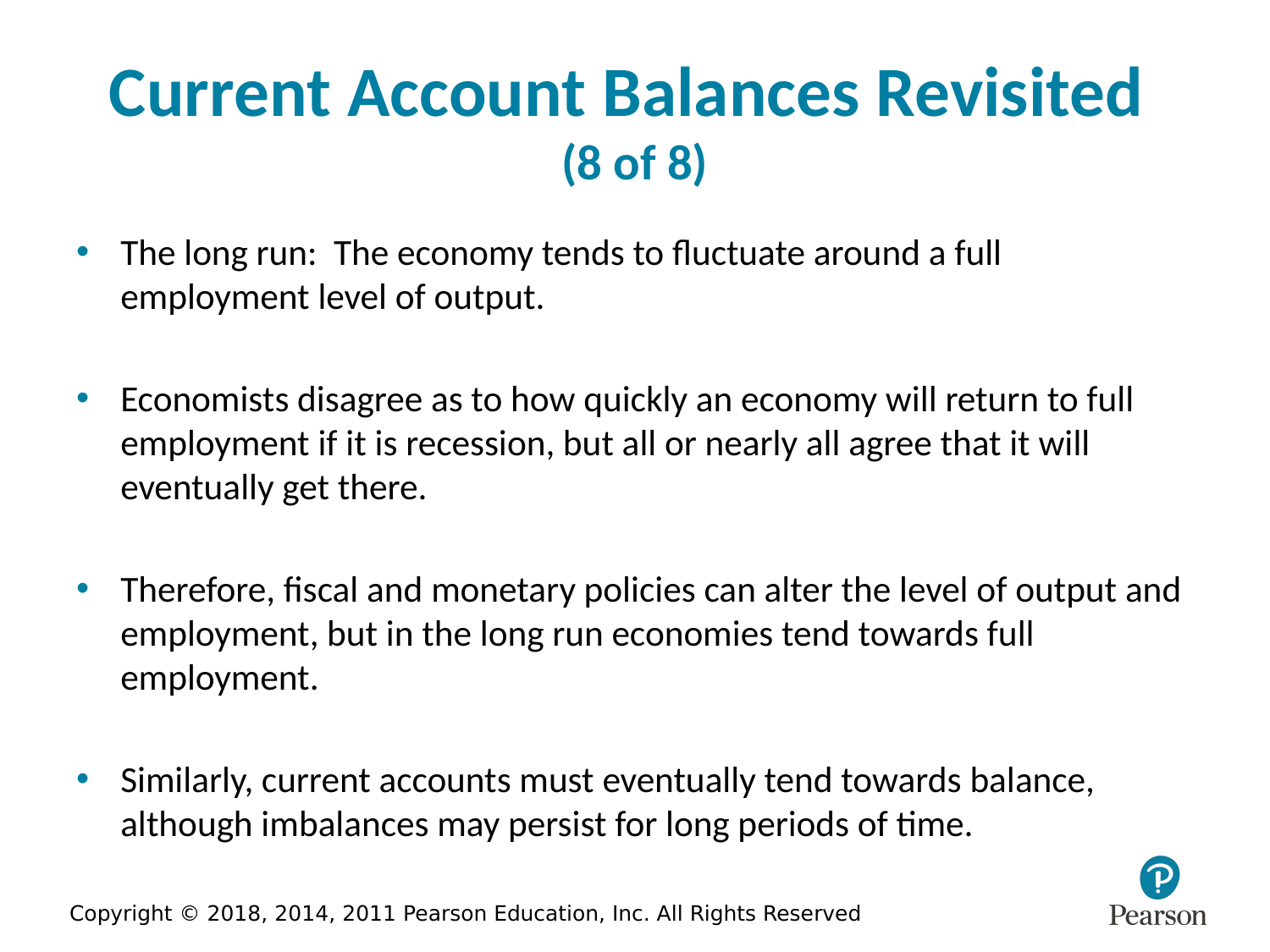

# Current Account Balances Revisited (8 of 8)
The long run:  The economy tends to fluctuate around a full employment level of output.

Economists disagree as to how quickly an economy will return to full employment if it is recession, but all or nearly all agree that it will eventually get there.

Therefore, fiscal and monetary policies can alter the level of output and employment, but in the long run economies tend towards full employment.

Similarly, current accounts must eventually tend towards balance, although imbalances may persist for long periods of time.